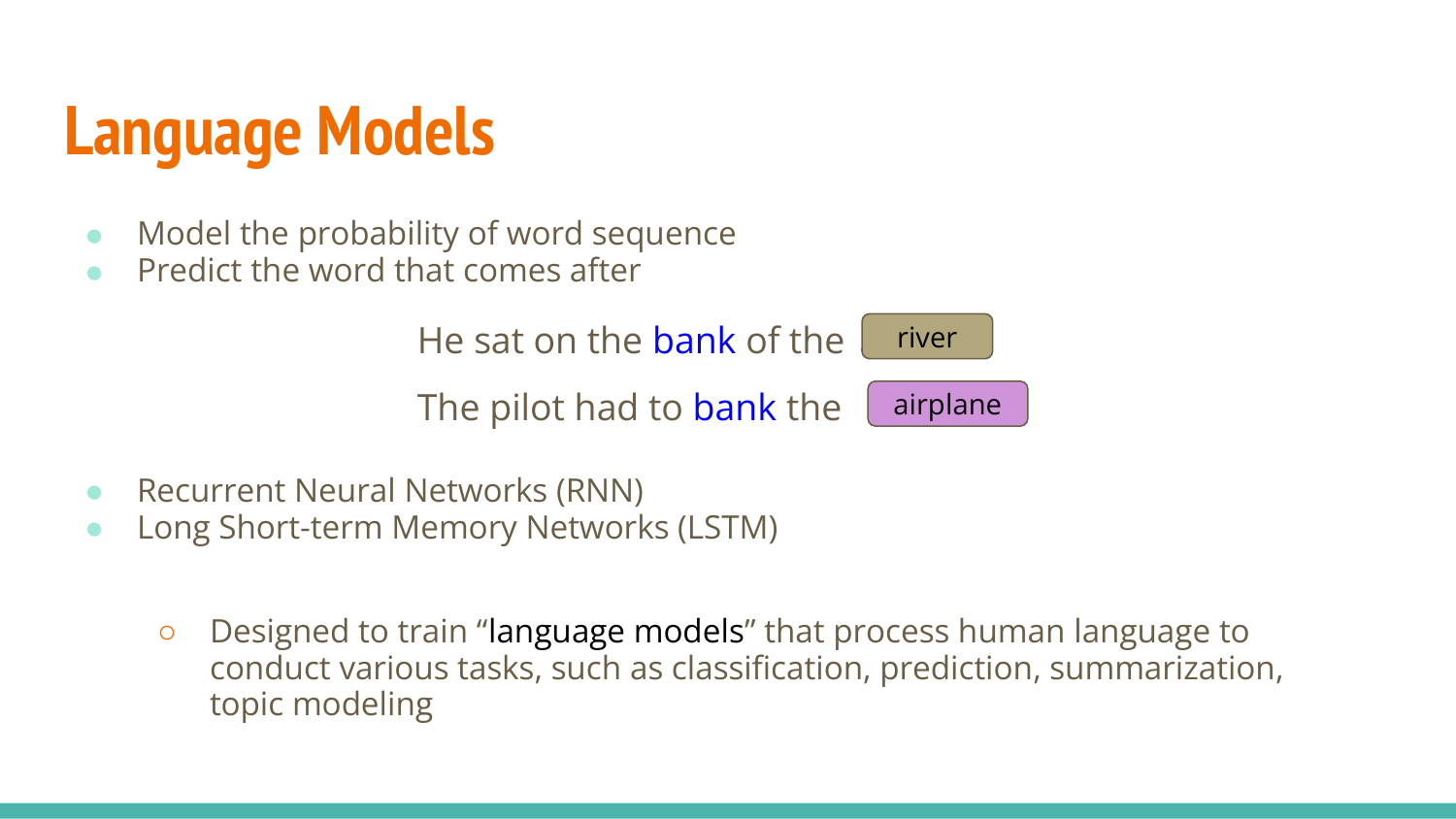

# Language Models
Model the probability of word sequence
Predict the word that comes after

Recurrent Neural Networks (RNN)
Long Short-term Memory Networks (LSTM)

Designed to train “language models” that process human language to conduct various tasks, such as classification, prediction, summarization, topic modeling
He sat on the bank of the
river
The pilot had to bank the
airplane